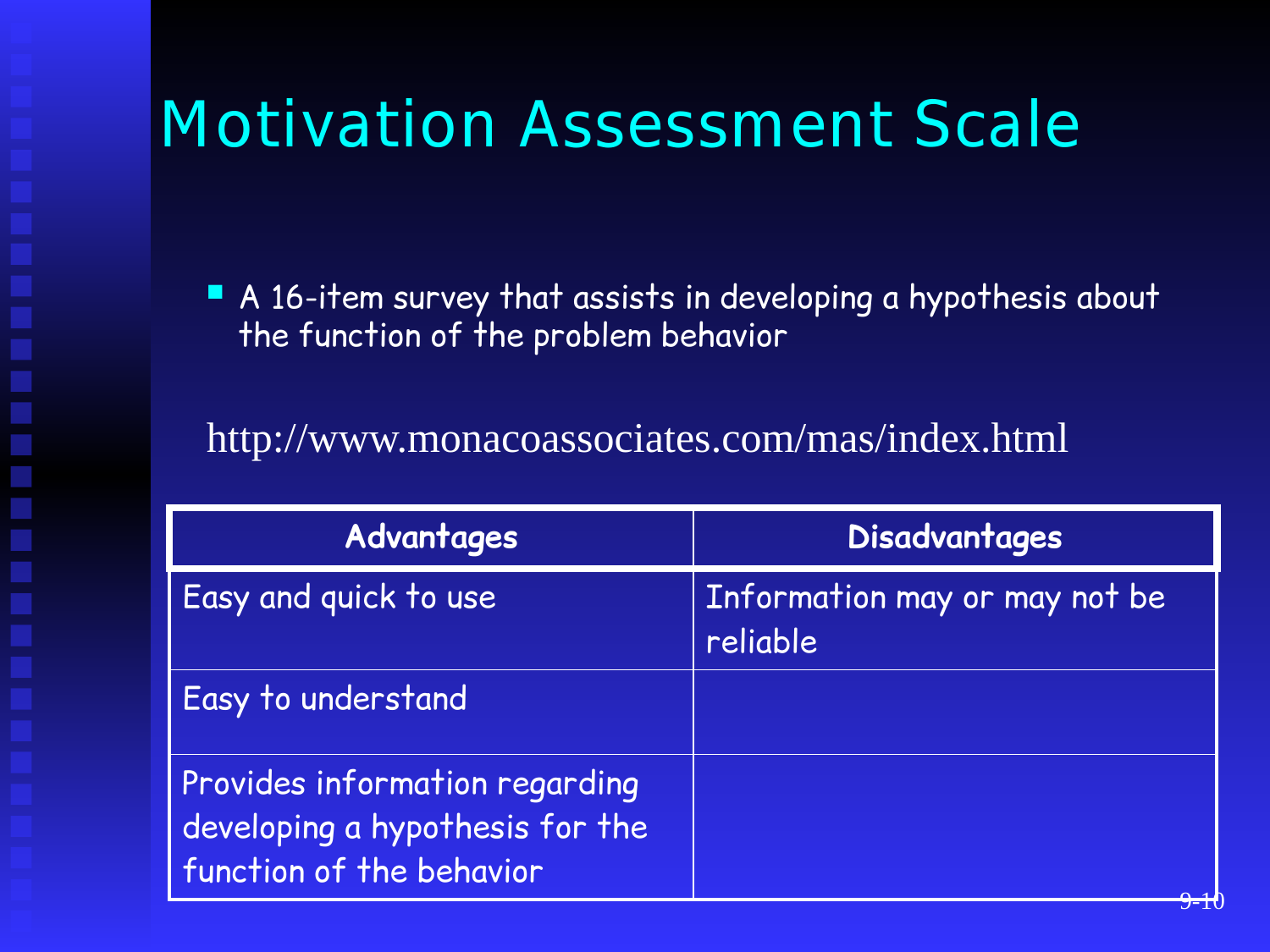

# Motivation Assessment Scale
A 16-item survey that assists in developing a hypothesis about the function of the problem behavior

http://www.monacoassociates.com/mas/index.html
| Advantages | Disadvantages |
| --- | --- |
| Easy and quick to use | Information may or may not be reliable |
| Easy to understand |  |
| Provides information regarding developing a hypothesis for the function of the behavior |  |
9-10